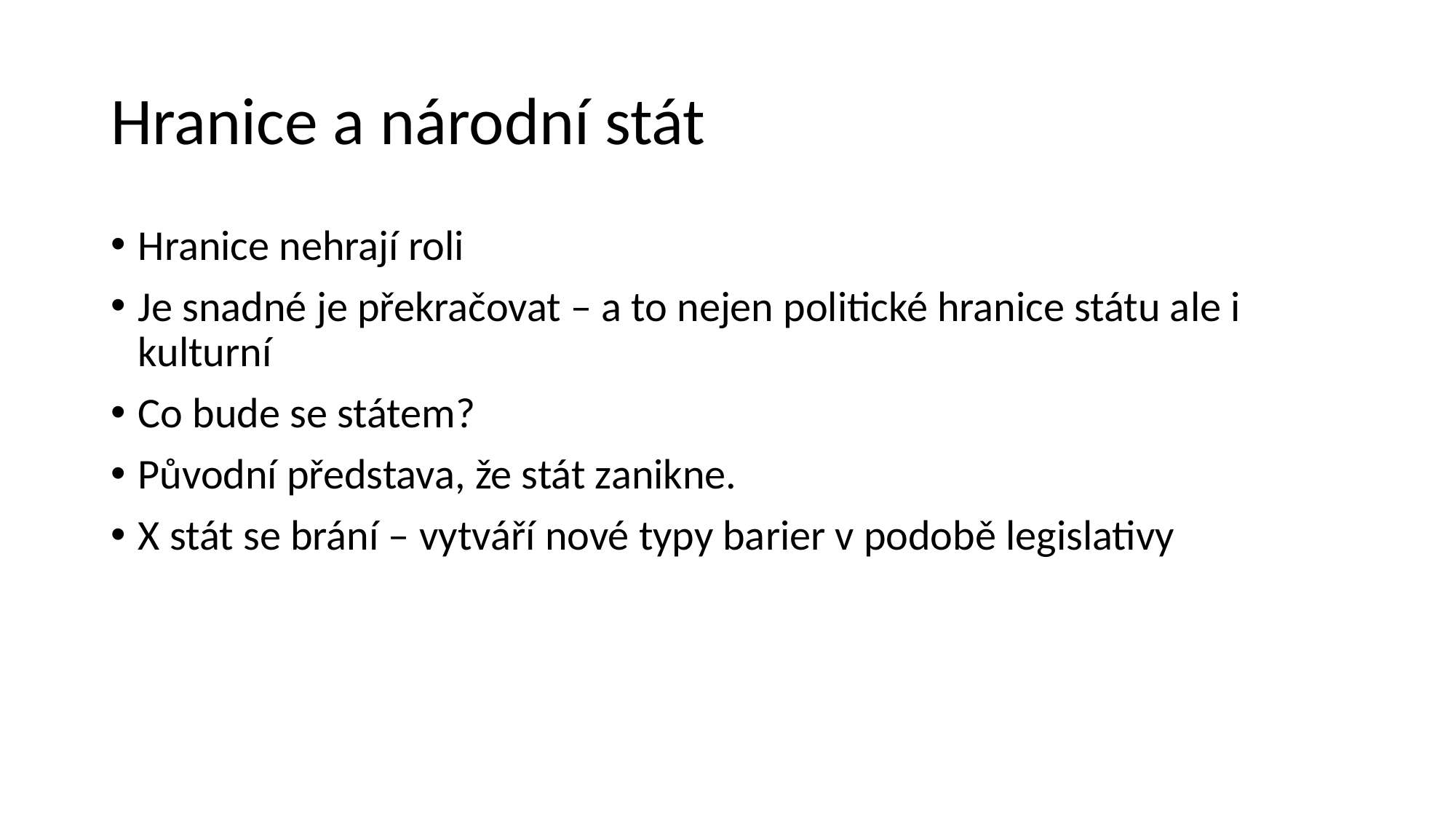

# Hranice a národní stát
Hranice nehrají roli
Je snadné je překračovat – a to nejen politické hranice státu ale i kulturní
Co bude se státem?
Původní představa, že stát zanikne.
X stát se brání – vytváří nové typy barier v podobě legislativy